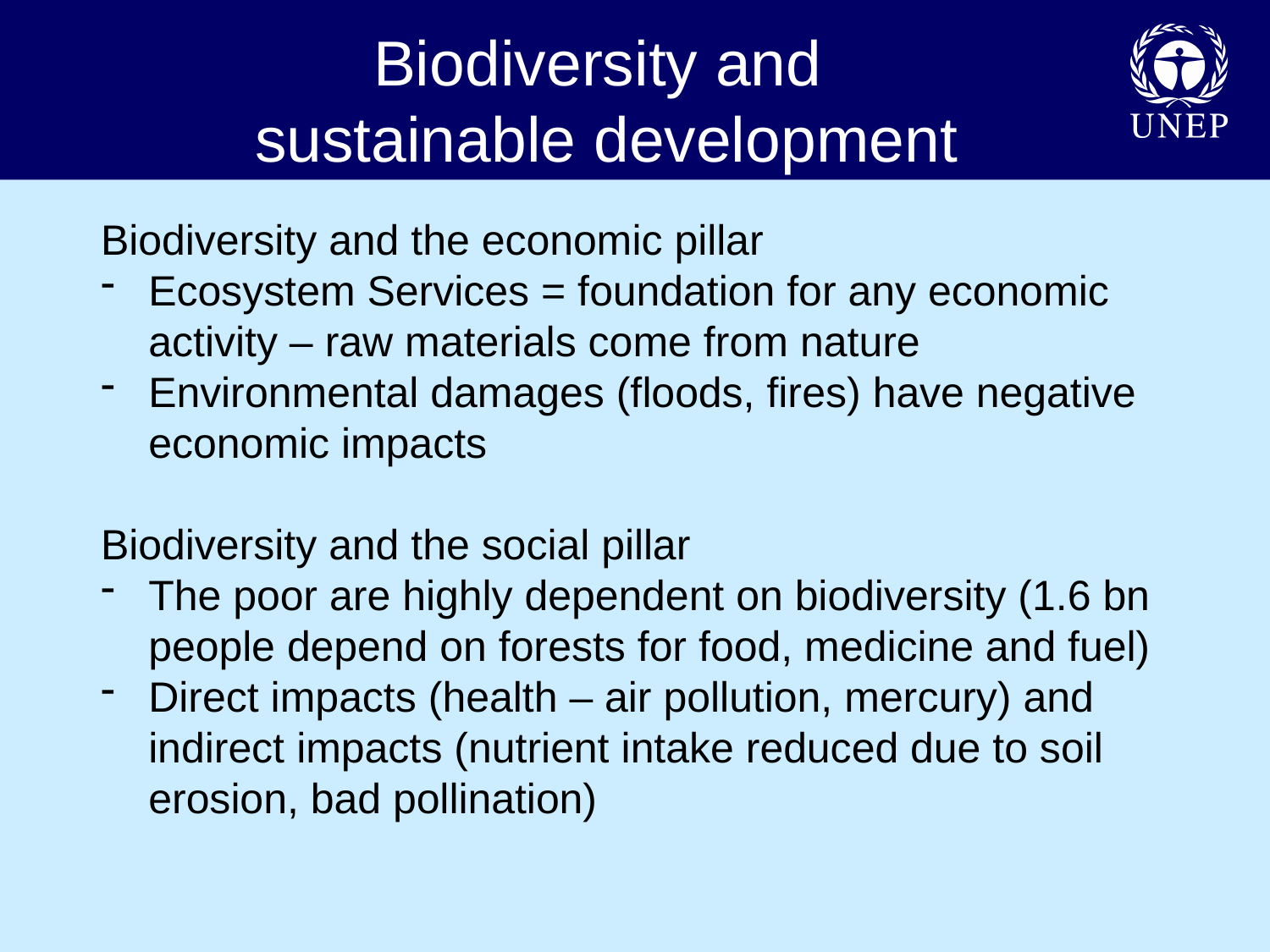

# Biodiversity and sustainable development
Biodiversity and the economic pillar
Ecosystem Services = foundation for any economic activity – raw materials come from nature
Environmental damages (floods, fires) have negative economic impacts

Biodiversity and the social pillar
The poor are highly dependent on biodiversity (1.6 bn people depend on forests for food, medicine and fuel)
Direct impacts (health – air pollution, mercury) and indirect impacts (nutrient intake reduced due to soil erosion, bad pollination)